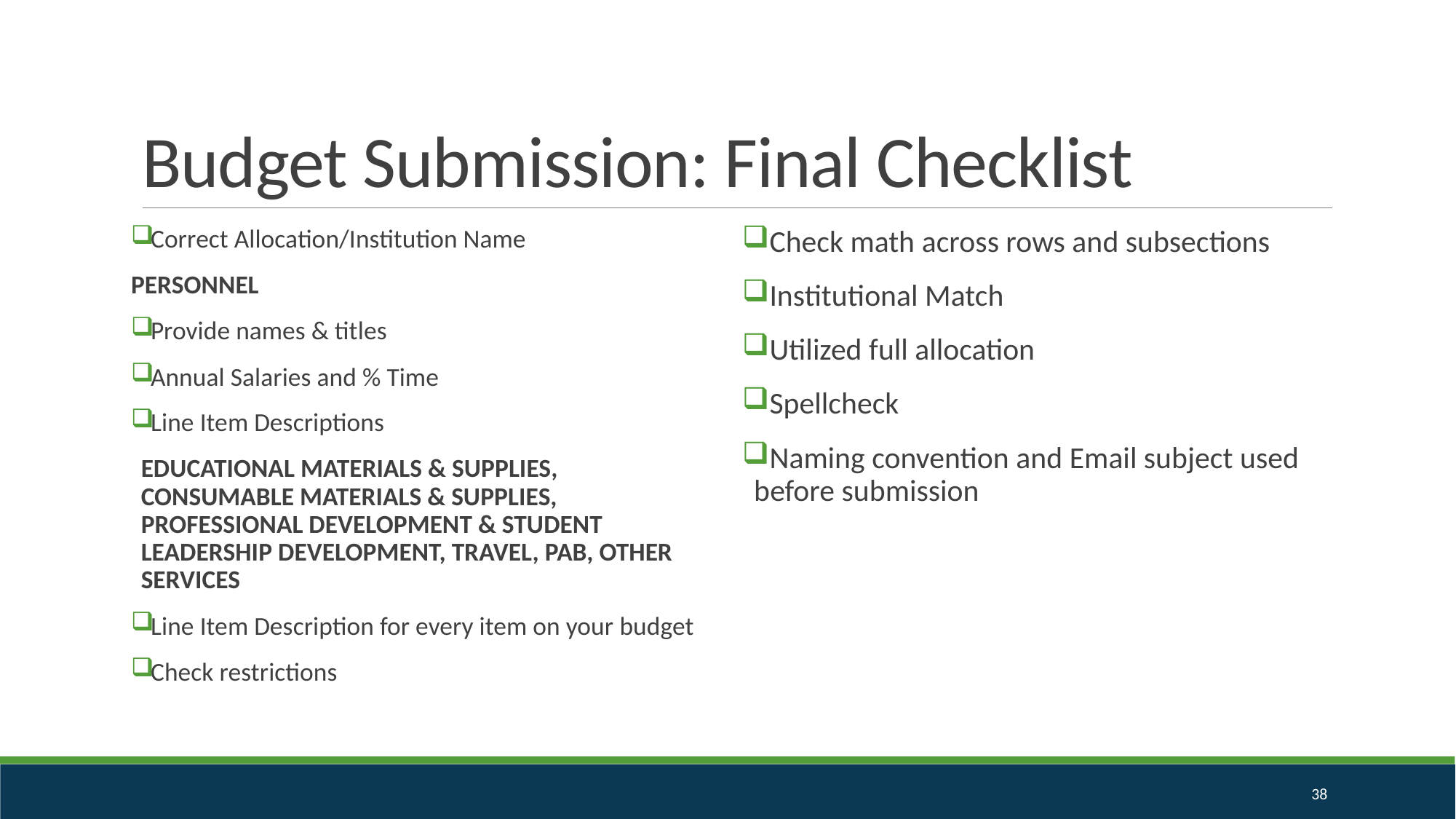

# Budget Submission: Final Checklist
Correct Allocation/Institution Name
PERSONNEL
Provide names & titles
Annual Salaries and % Time
Line Item Descriptions
EDUCATIONAL MATERIALS & SUPPLIES,  CONSUMABLE MATERIALS & SUPPLIES, PROFESSIONAL DEVELOPMENT & STUDENT LEADERSHIP DEVELOPMENT, TRAVEL, PAB, OTHER SERVICES
Line Item Description for every item on your budget
Check restrictions

Check math across rows and subsections
Institutional Match
Utilized full allocation
Spellcheck
Naming convention and Email subject used before submission

38